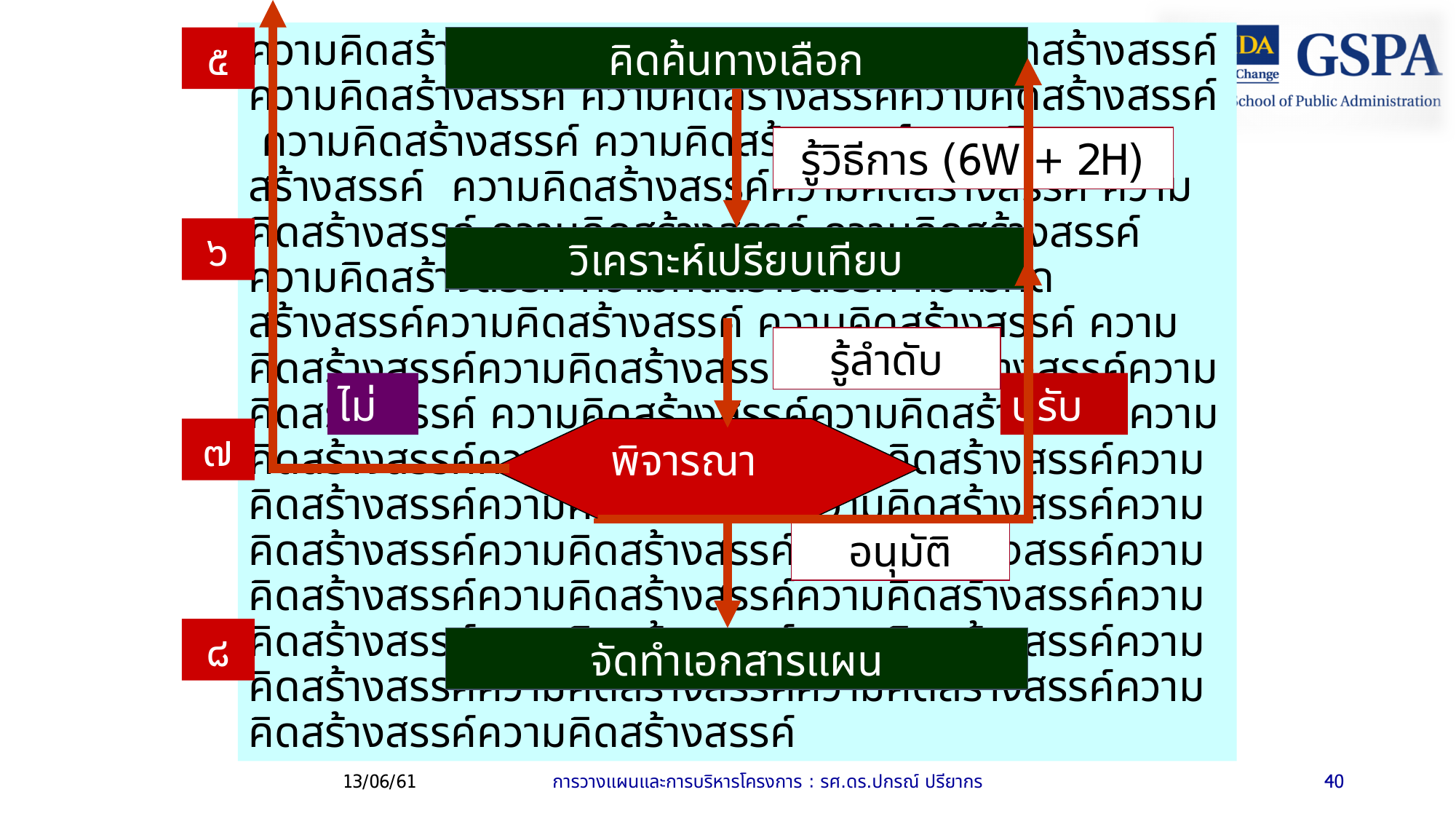

ความคิดสร้างสรรค์ ความคิดสร้างสรรค์ความคิดสร้างสรรค์ ความคิดสร้างสรรค์ ความคิดสร้างสรรค์ความคิดสร้างสรรค์  ความคิดสร้างสรรค์ ความคิดสร้างสรรค์ความคิดสร้างสรรค์  ความคิดสร้างสรรค์ความคิดสร้างสรรค์ ความคิดสร้างสรรค์ ความคิดสร้างสรรค์ ความคิดสร้างสรรค์ความคิดสร้างสรรค์ ความคิดสร้างสรรค์ ความคิดสร้างสรรค์ความคิดสร้างสรรค์ ความคิดสร้างสรรค์ ความคิดสร้างสรรค์ความคิดสร้างสรรค์ ความคิดสร้างสรรค์ความคิดสร้างสรรค์ ความคิดสร้างสรรค์ความคิดสร้างสรรค์ความคิดสร้างสรรค์ความคิดสร้างสรรค์ความคิดสร้างสรรค์ความคิดสร้างสรรค์ความคิดสร้างสรรค์ความคิดสร้างสรรค์ความคิดสร้างสรรค์ความคิดสร้างสรรค์ความคิดสร้างสรรค์ความคิดสร้างสรรค์ความคิดสร้างสรรค์ความคิดสร้างสรรค์ความคิดสร้างสรรค์ความคิดสร้างสรรค์ความคิดสร้างสรรค์ความคิดสร้างสรรค์ความคิดสร้างสรรค์ความคิดสร้างสรรค์ความคิดสร้างสรรค์ความคิดสร้างสรรค์
คิดค้นทางเลือก
๕
รู้วิธีการ (6W + 2H)
๖
วิเคราะห์เปรียบเทียบ
รู้ลำดับ
ไม่
ปรับ

๗
พิจารณา
อนุมัติ
๘
จัดทำเอกสารแผน
13/06/61
การวางแผนและการบริหารโครงการ : รศ.ดร.ปกรณ์ ปรียากร
40